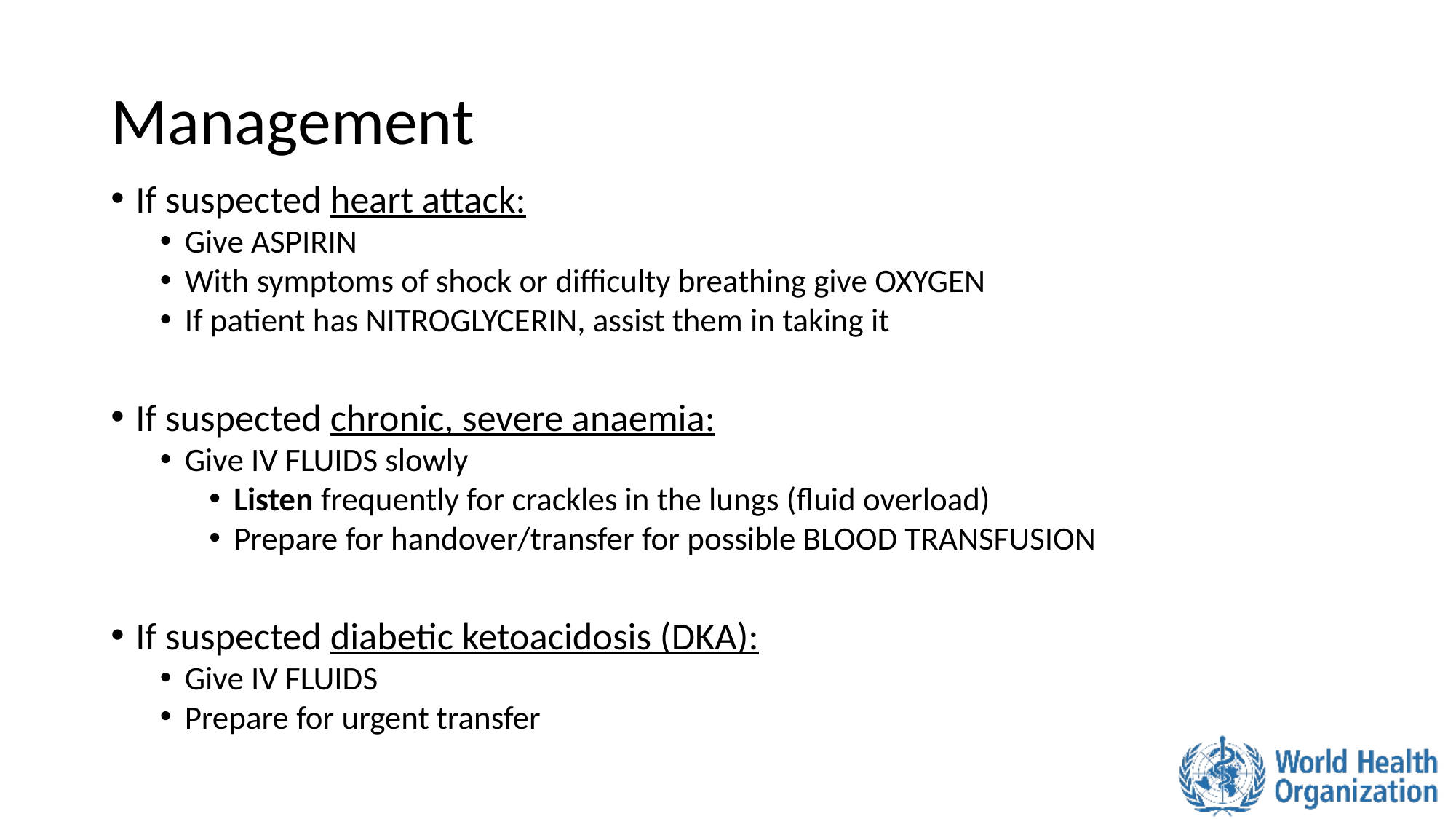

# Management
If suspected heart attack:
Give ASPIRIN
With symptoms of shock or difficulty breathing give OXYGEN
If patient has NITROGLYCERIN, assist them in taking it

If suspected chronic, severe anaemia:
Give IV FLUIDS slowly
Listen frequently for crackles in the lungs (fluid overload)
Prepare for handover/transfer for possible BLOOD TRANSFUSION

If suspected diabetic ketoacidosis (DKA):
Give IV FLUIDS
Prepare for urgent transfer